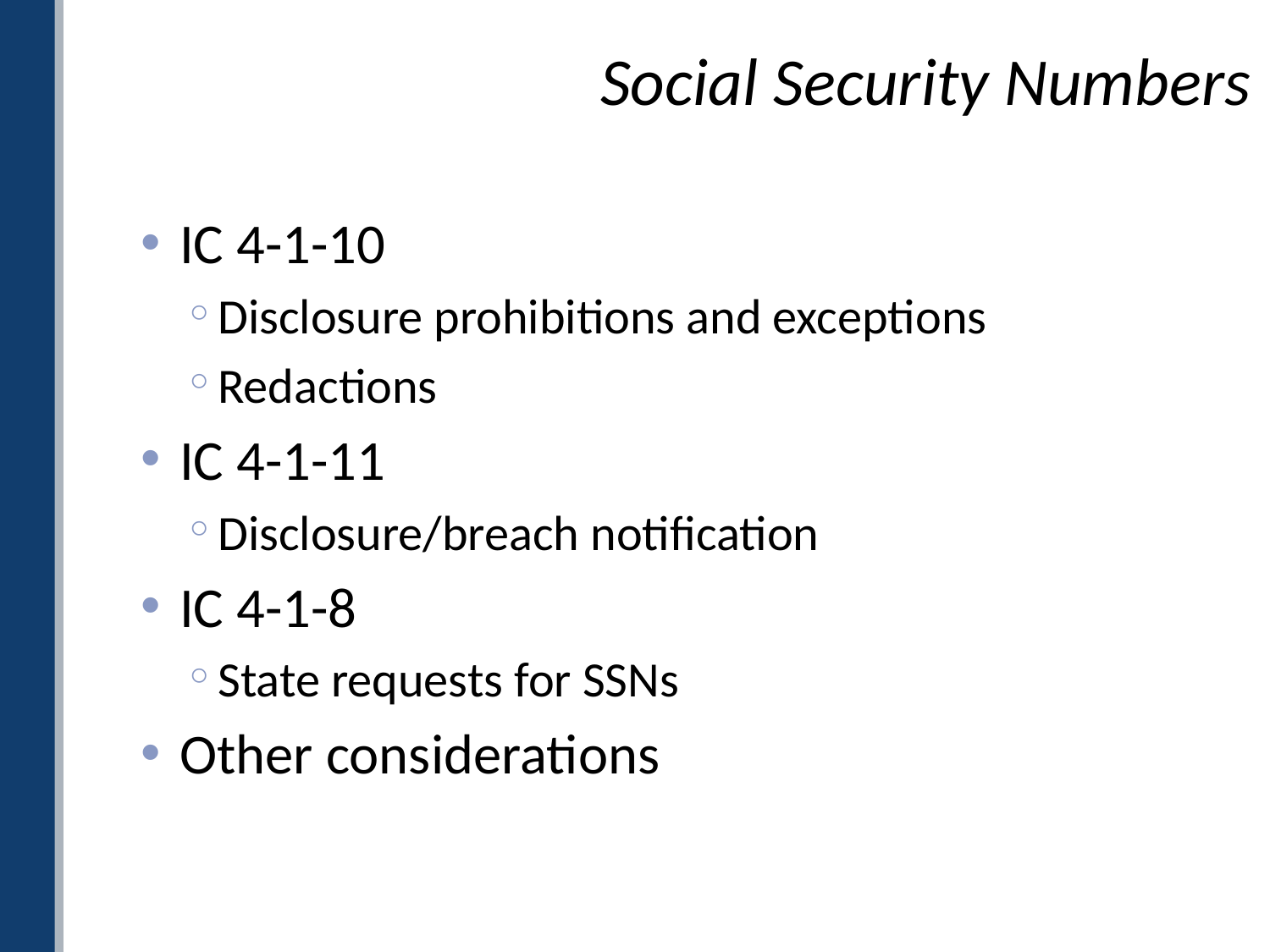

# Social Security Numbers
IC 4-1-10
Disclosure prohibitions and exceptions
Redactions
IC 4-1-11
Disclosure/breach notification
IC 4-1-8
State requests for SSNs
Other considerations